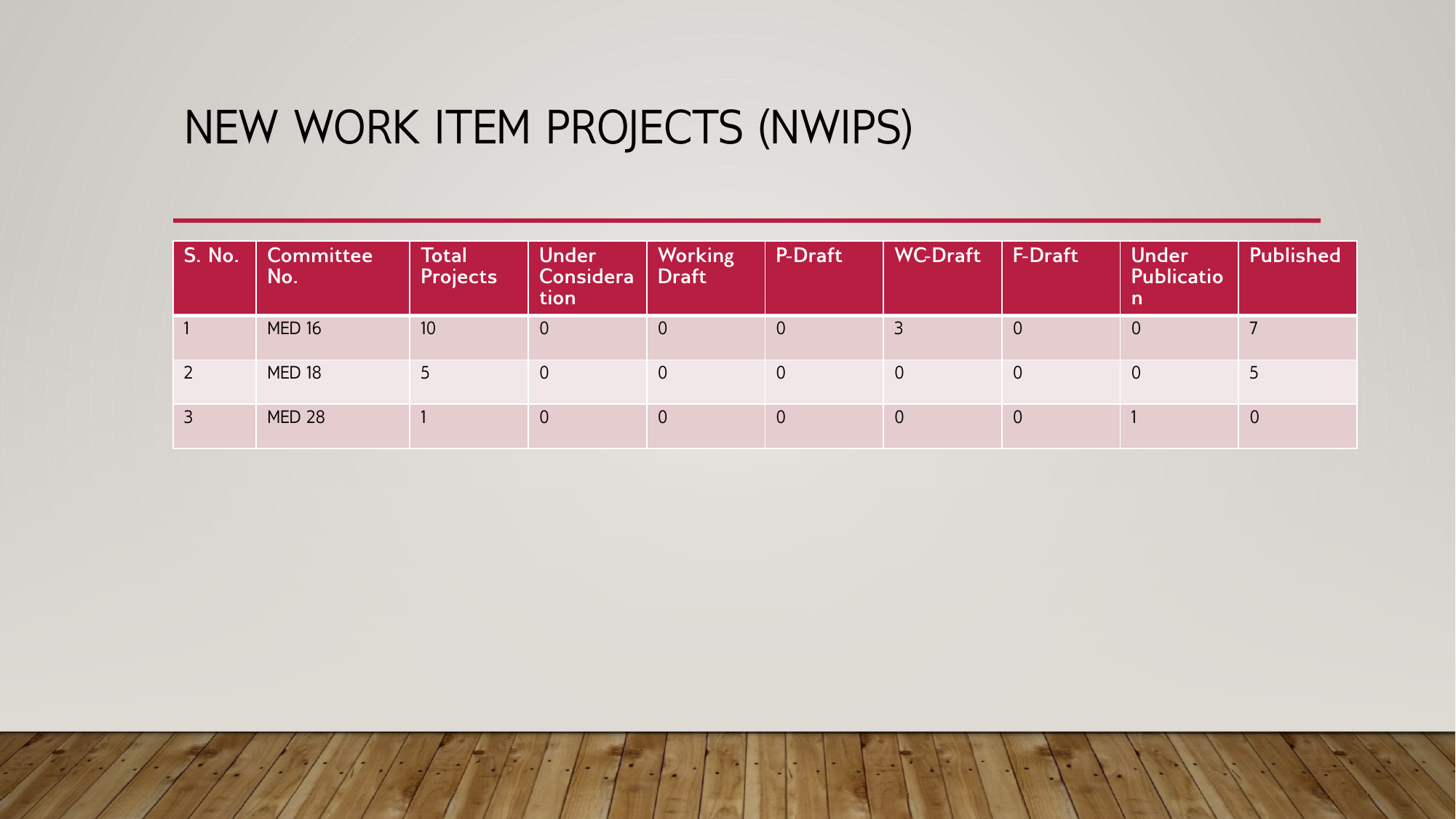

# New Work item projects (NWIPs)
| S. No. | Committee No. | Total Projects | Under Consideration | Working Draft | P-Draft | WC-Draft | F-Draft | Under Publication | Published |
| --- | --- | --- | --- | --- | --- | --- | --- | --- | --- |
| 1 | MED 16 | 10 | 0 | 0 | 0 | 3 | 0 | 0 | 7 |
| 2 | MED 18 | 5 | 0 | 0 | 0 | 0 | 0 | 0 | 5 |
| 3 | MED 28 | 1 | 0 | 0 | 0 | 0 | 0 | 1 | 0 |